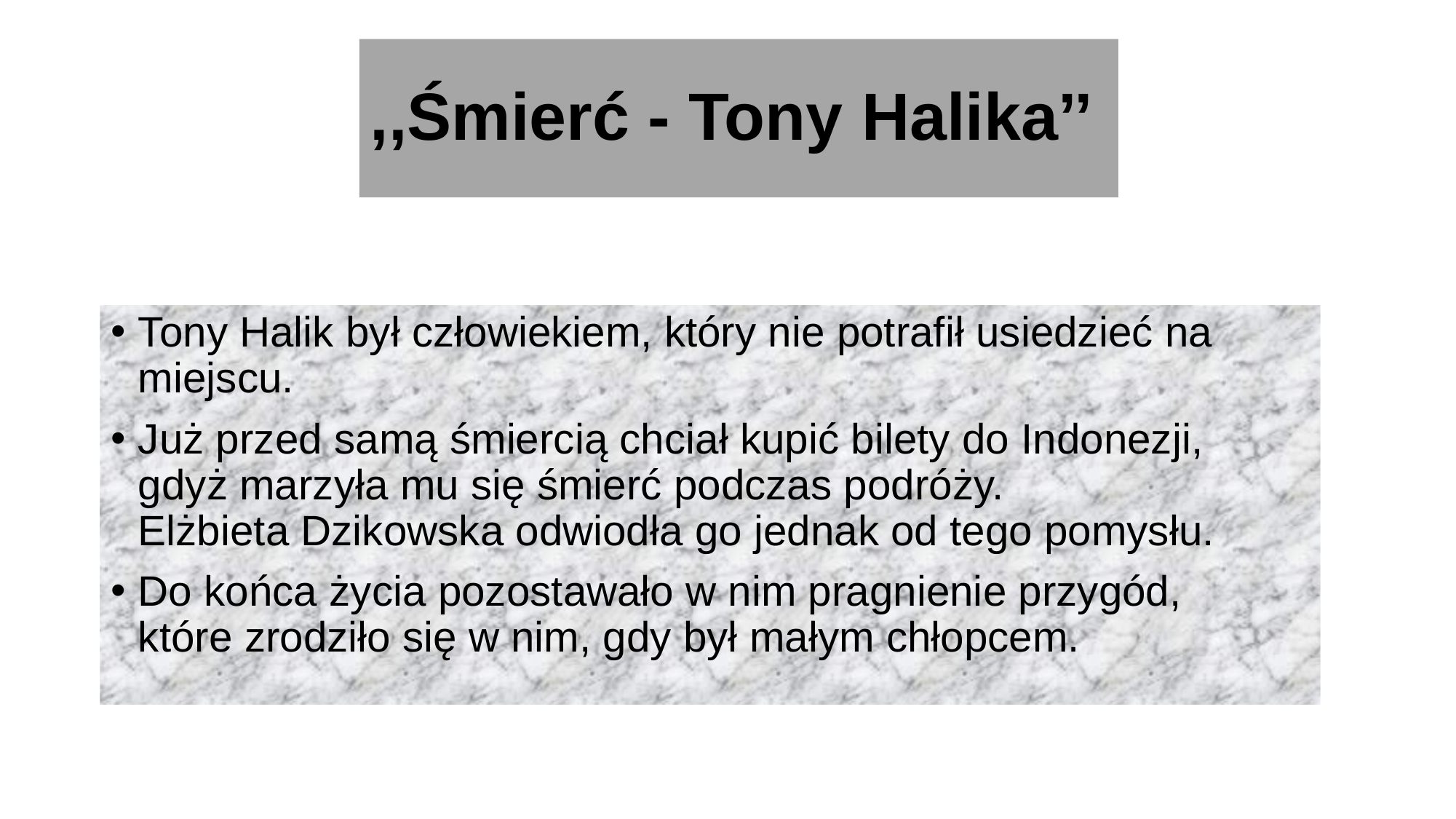

# ,,Śmierć - Tony Halika’’
Tony Halik był człowiekiem, który nie potrafił usiedzieć na miejscu.
Już przed samą śmiercią chciał kupić bilety do Indonezji,
gdyż marzyła mu się śmierć podczas podróży.
Elżbieta Dzikowska odwiodła go jednak od tego pomysłu.
Do końca życia pozostawało w nim pragnienie przygód,
które zrodziło się w nim, gdy był małym chłopcem.